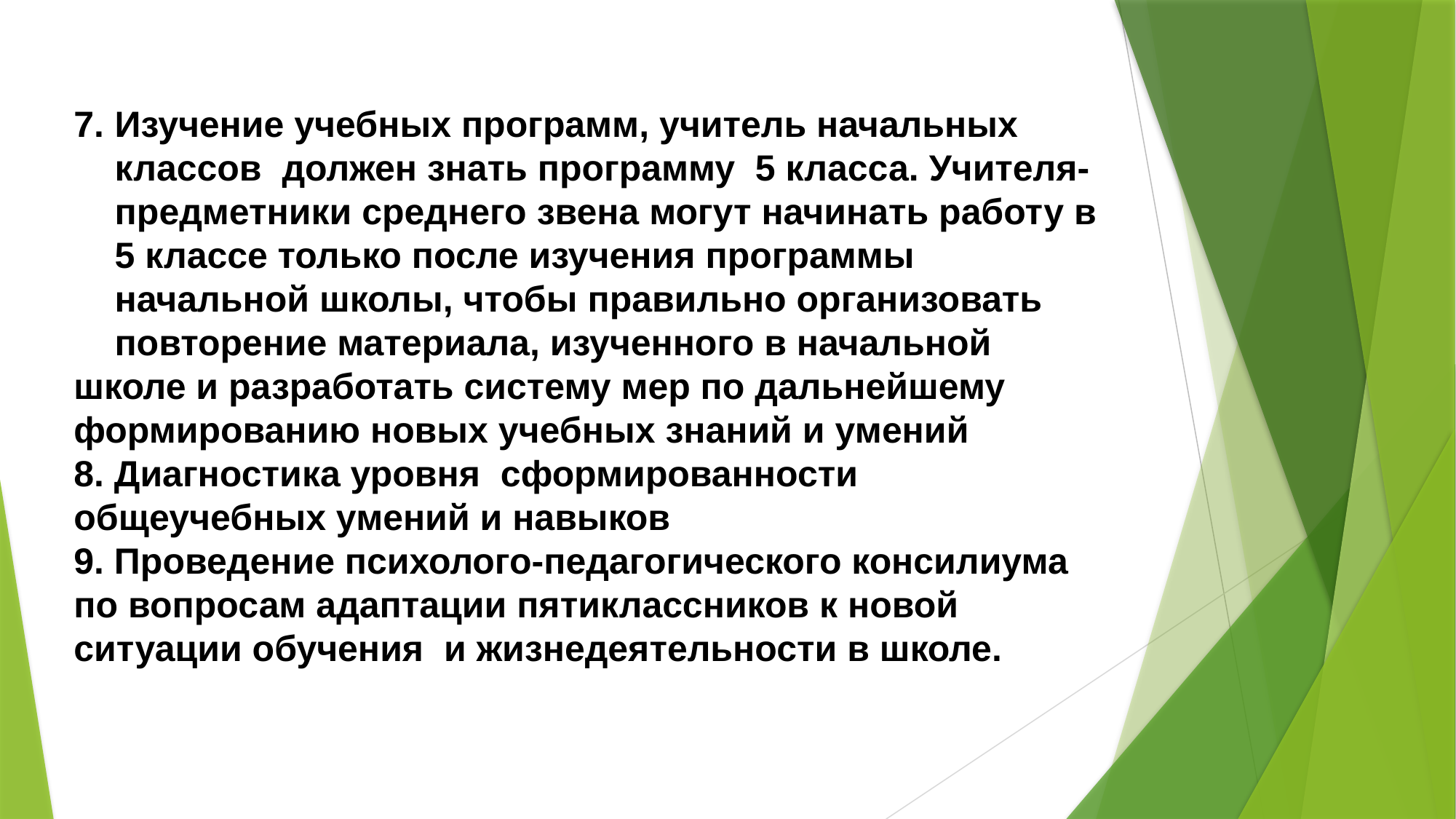

Изучение учебных программ, учитель начальных классов  должен знать программу  5 класса. Учителя-предметники среднего звена могут начинать работу в 5 классе только после изучения программы начальной школы, чтобы правильно организовать
    повторение материала, изученного в начальной      школе и разработать систему мер по дальнейшему      формированию новых учебных знаний и умений
8. Диагностика уровня  сформированности общеучебных умений и навыков
9. Проведение психолого-педагогического консилиума по вопросам адаптации пятиклассников к новой ситуации обучения  и жизнедеятельности в школе.